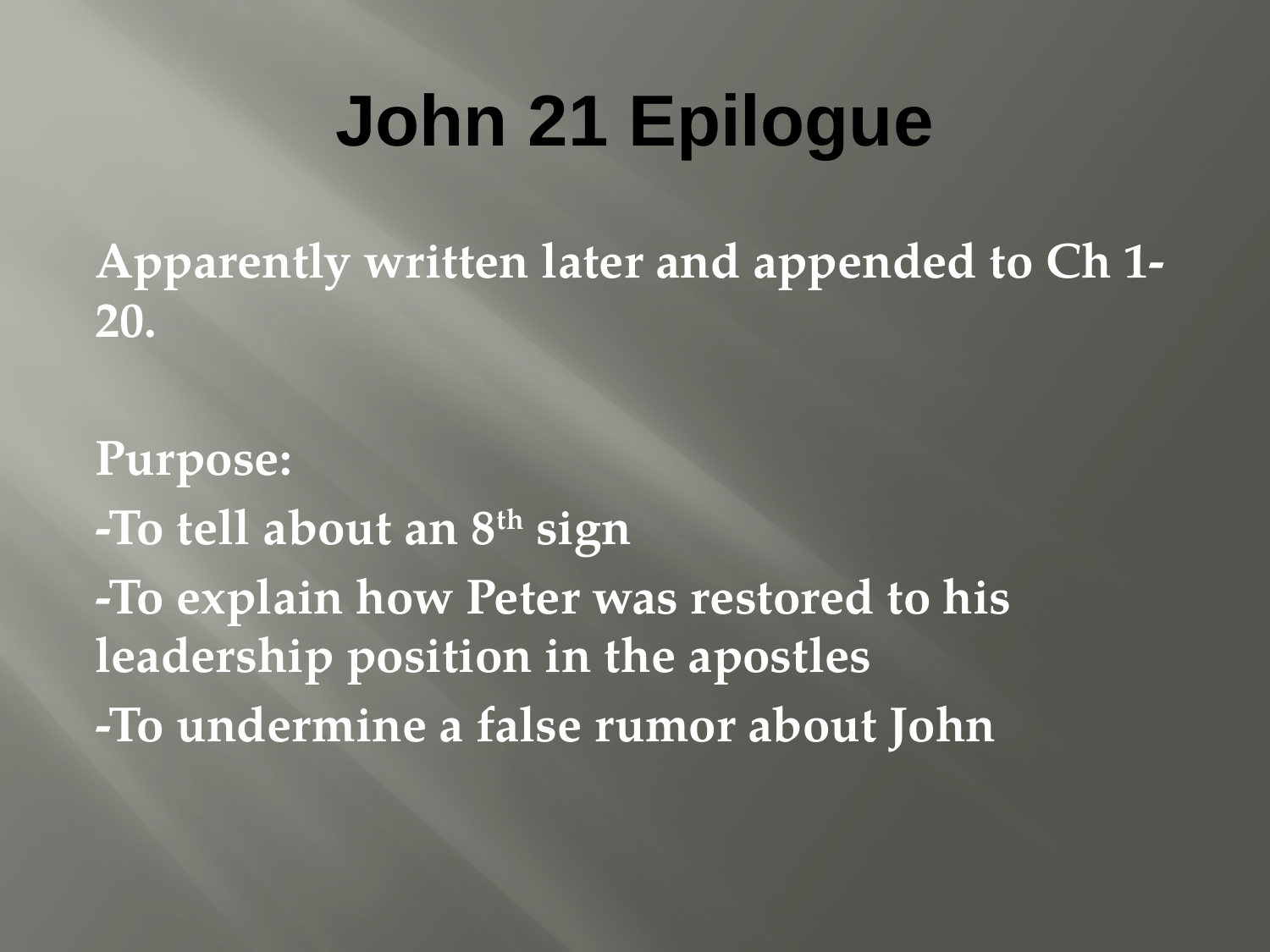

# John 21 Epilogue
Apparently written later and appended to Ch 1-20.

Purpose:
-To tell about an 8th sign
-To explain how Peter was restored to his leadership position in the apostles
-To undermine a false rumor about John